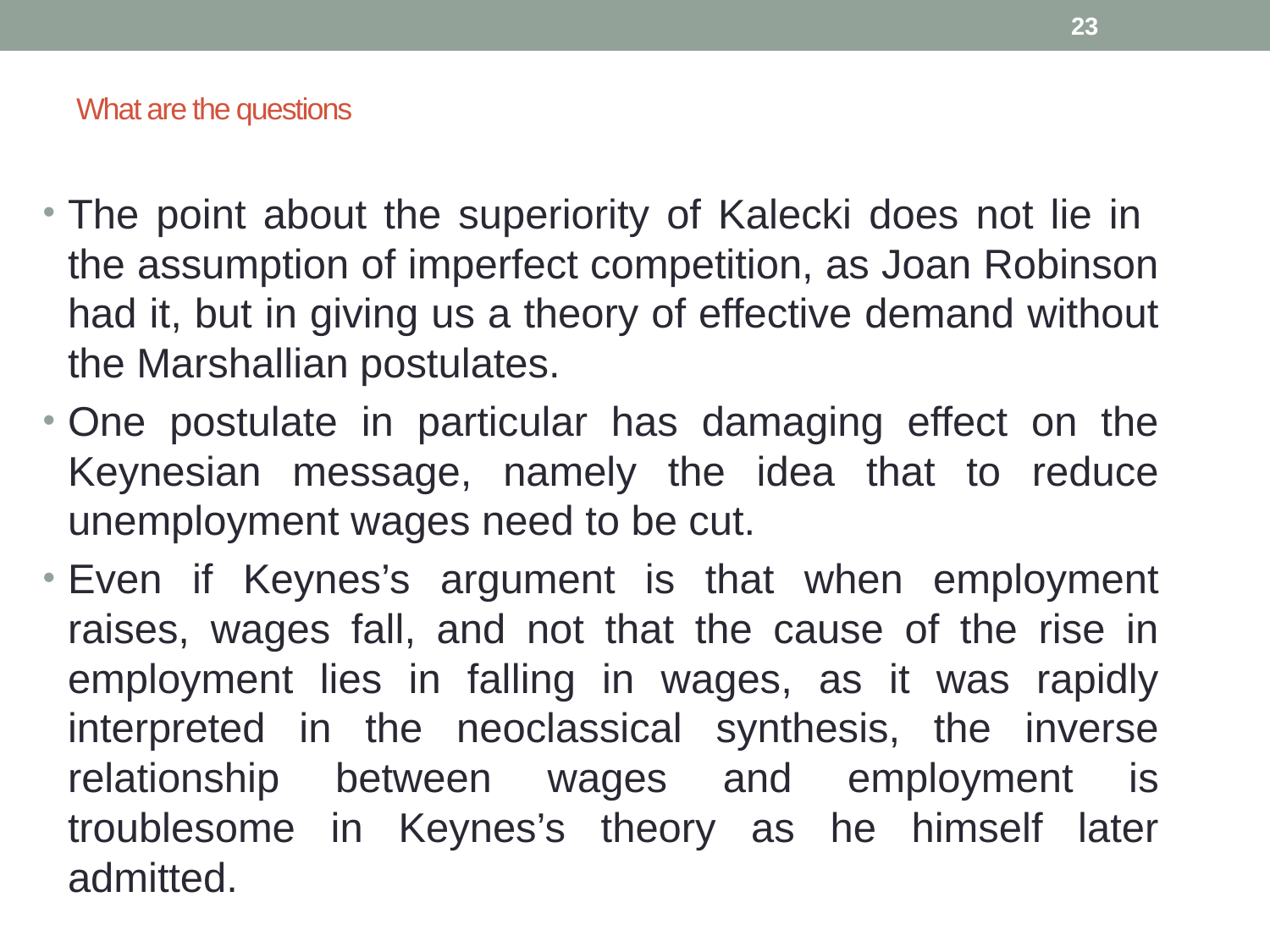

23
# What are the questions
The point about the superiority of Kalecki does not lie in  the assumption of imperfect competition, as Joan Robinson had it, but in giving us a theory of effective demand without the Marshallian postulates.
One postulate in particular has damaging effect on the Keynesian message, namely the idea that to reduce unemployment wages need to be cut.
Even if Keynes’s argument is that when employment raises, wages fall, and not that the cause of the rise in employment lies in falling in wages, as it was rapidly interpreted in the neoclassical synthesis, the inverse relationship between wages and employment is troublesome in Keynes’s theory as he himself later admitted.